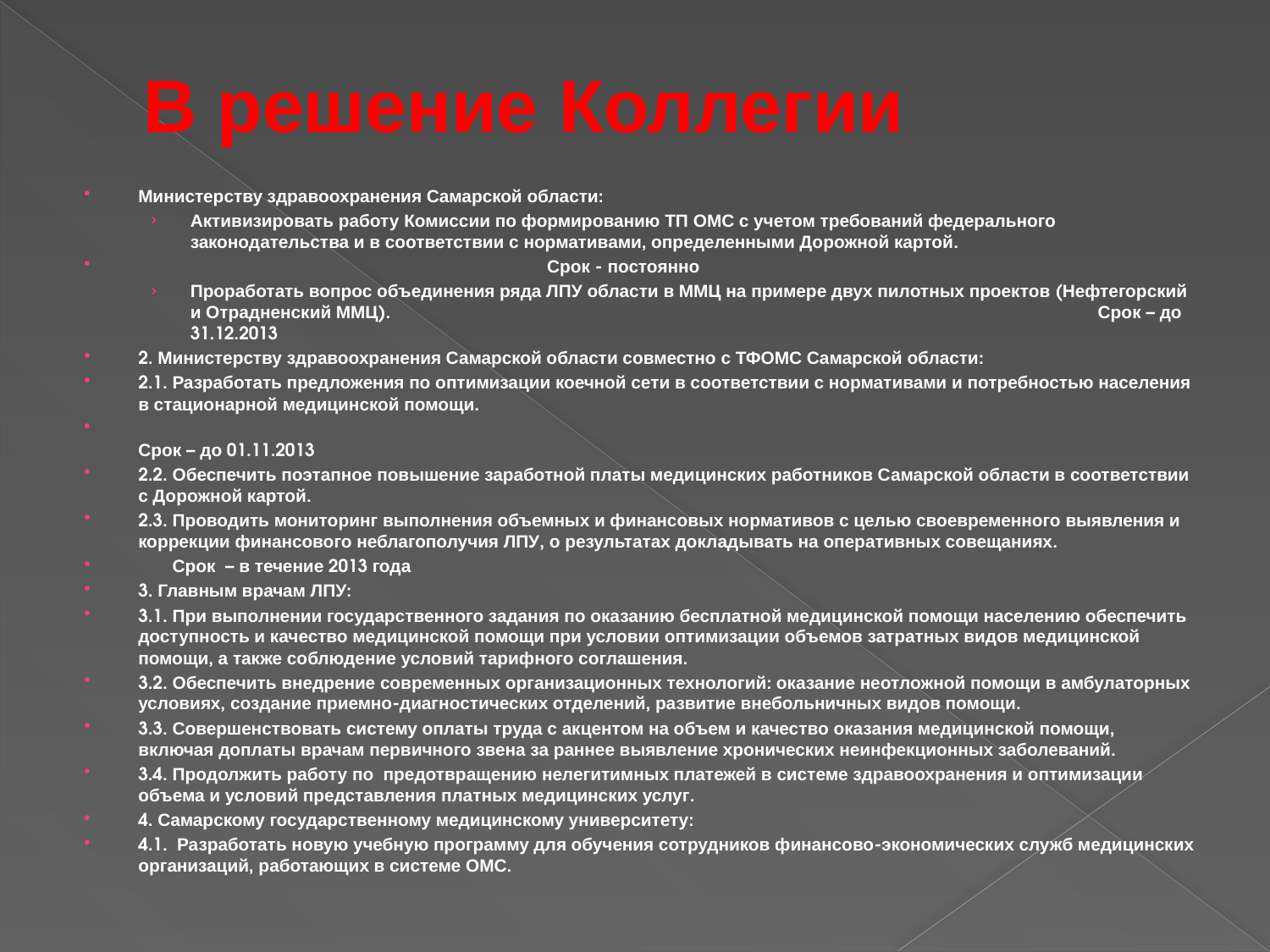

# В решение Коллегии
Министерству здравоохранения Самарской области:
Активизировать работу Комиссии по формированию ТП ОМС с учетом требований федерального законодательства и в соответствии с нормативами, определенными Дорожной картой.
                                                                                    Срок - постоянно
Проработать вопрос объединения ряда ЛПУ области в ММЦ на примере двух пилотных проектов (Нефтегорский и Отрадненский ММЦ).                  			                                                        Срок – до 31.12.2013
2. Министерству здравоохранения Самарской области совместно с ТФОМС Самарской области:
2.1. Разработать предложения по оптимизации коечной сети в соответствии с нормативами и потребностью населения в стационарной медицинской помощи.
								        Срок – до 01.11.2013
2.2. Обеспечить поэтапное повышение заработной платы медицинских работников Самарской области в соответствии с Дорожной картой.
2.3. Проводить мониторинг выполнения объемных и финансовых нормативов с целью своевременного выявления и коррекции финансового неблагополучия ЛПУ, о результатах докладывать на оперативных совещаниях.
       Срок  – в течение 2013 года
3. Главным врачам ЛПУ:
3.1. При выполнении государственного задания по оказанию бесплатной медицинской помощи населению обеспечить доступность и качество медицинской помощи при условии оптимизации объемов затратных видов медицинской помощи, а также соблюдение условий тарифного соглашения.
3.2. Обеспечить внедрение современных организационных технологий: оказание неотложной помощи в амбулаторных условиях, создание приемно-диагностических отделений, развитие внебольничных видов помощи.
3.3. Совершенствовать систему оплаты труда с акцентом на объем и качество оказания медицинской помощи, включая доплаты врачам первичного звена за раннее выявление хронических неинфекционных заболеваний.
3.4. Продолжить работу по  предотвращению нелегитимных платежей в системе здравоохранения и оптимизации объема и условий представления платных медицинских услуг.
4. Самарскому государственному медицинскому университету:
4.1.  Разработать новую учебную программу для обучения сотрудников финансово-экономических служб медицинских организаций, работающих в системе ОМС.